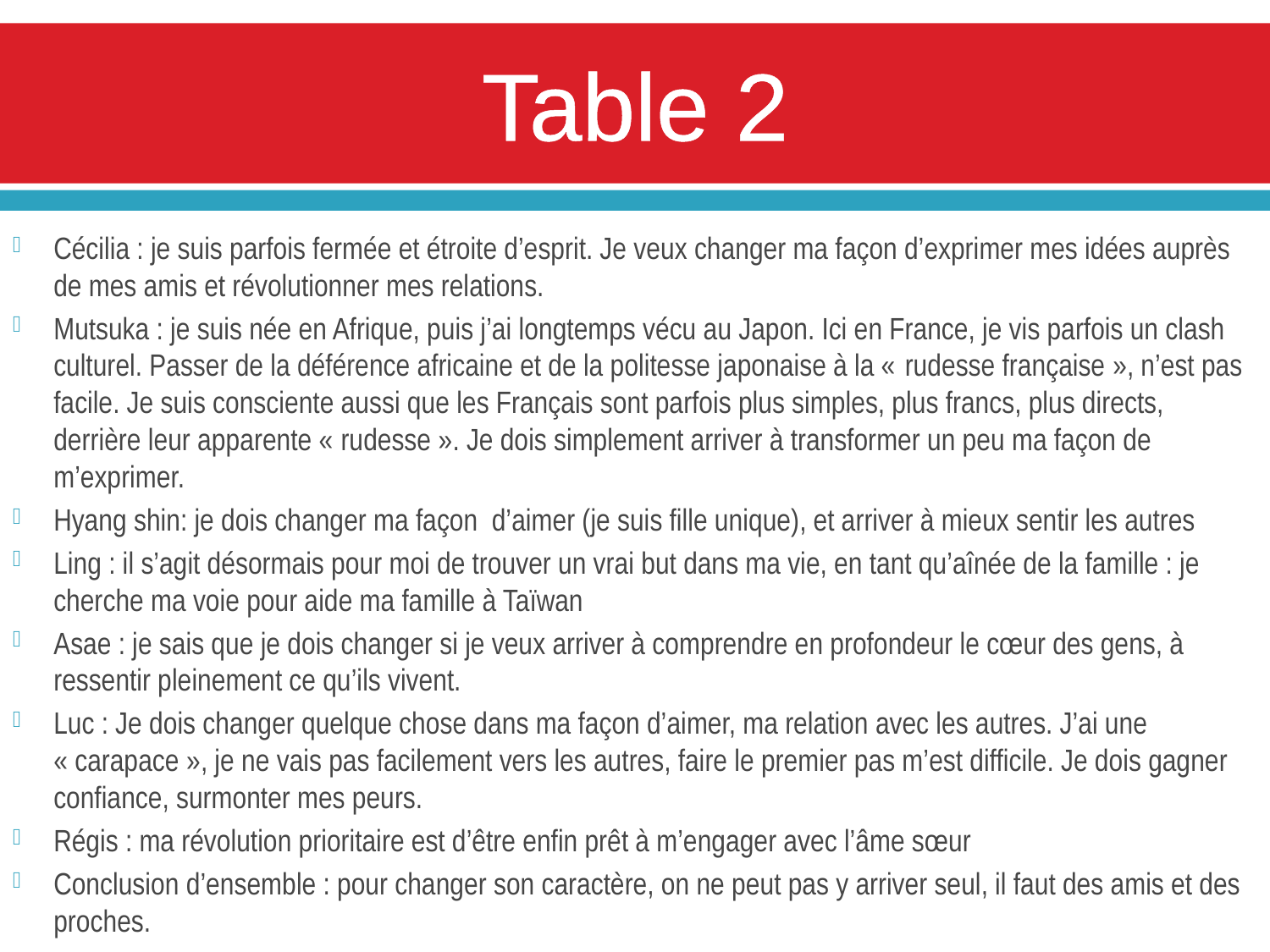

# Table 2
Cécilia : je suis parfois fermée et étroite d’esprit. Je veux changer ma façon d’exprimer mes idées auprès de mes amis et révolutionner mes relations.
Mutsuka : je suis née en Afrique, puis j’ai longtemps vécu au Japon. Ici en France, je vis parfois un clash culturel. Passer de la déférence africaine et de la politesse japonaise à la « rudesse française », n’est pas facile. Je suis consciente aussi que les Français sont parfois plus simples, plus francs, plus directs, derrière leur apparente « rudesse ». Je dois simplement arriver à transformer un peu ma façon de m’exprimer.
Hyang shin: je dois changer ma façon  d’aimer (je suis fille unique), et arriver à mieux sentir les autres
Ling : il s’agit désormais pour moi de trouver un vrai but dans ma vie, en tant qu’aînée de la famille : je cherche ma voie pour aide ma famille à Taïwan
Asae : je sais que je dois changer si je veux arriver à comprendre en profondeur le cœur des gens, à ressentir pleinement ce qu’ils vivent.
Luc : Je dois changer quelque chose dans ma façon d’aimer, ma relation avec les autres. J’ai une « carapace », je ne vais pas facilement vers les autres, faire le premier pas m’est difficile. Je dois gagner confiance, surmonter mes peurs.
Régis : ma révolution prioritaire est d’être enfin prêt à m’engager avec l’âme sœur
Conclusion d’ensemble : pour changer son caractère, on ne peut pas y arriver seul, il faut des amis et des proches.